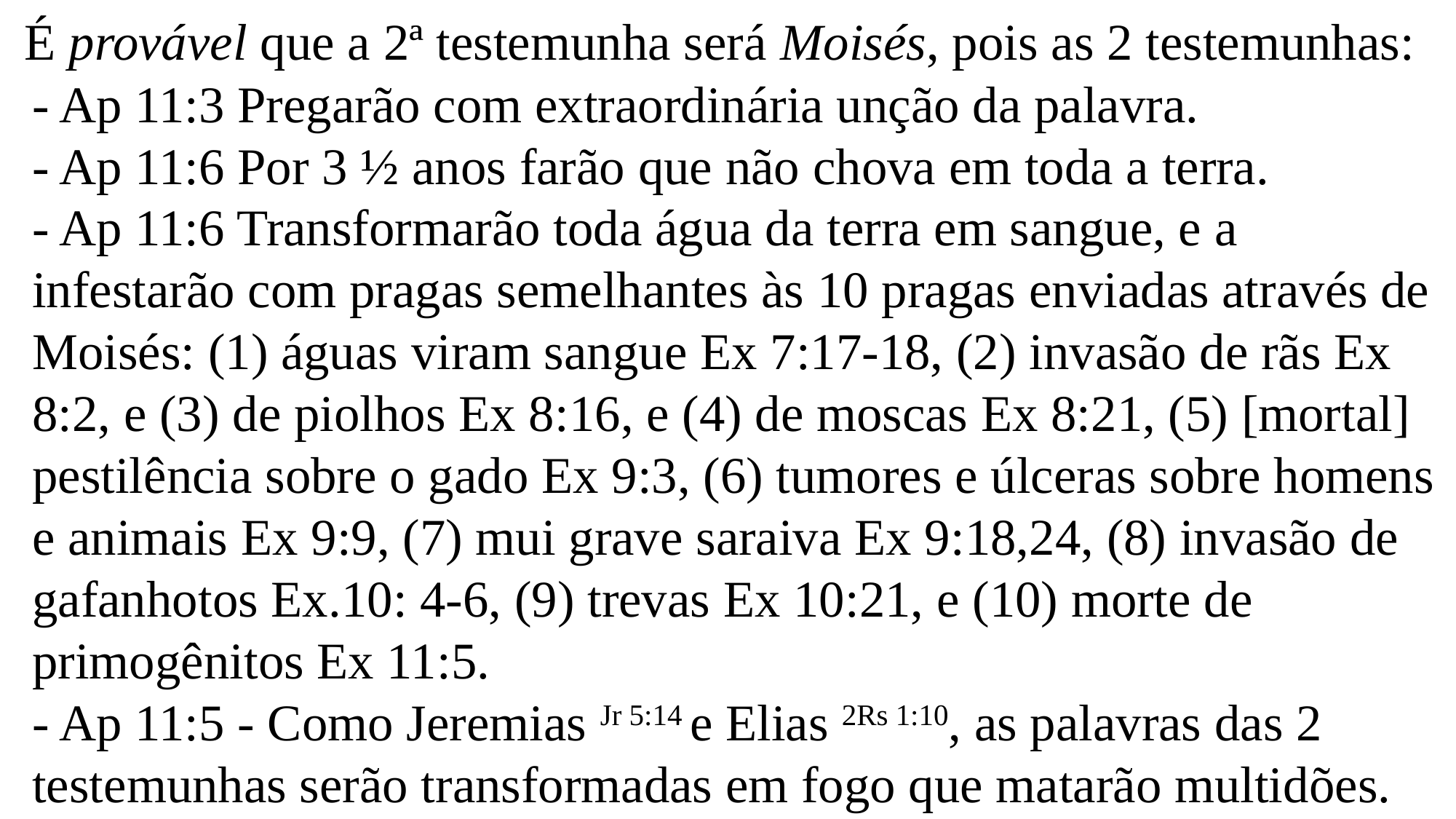

É provável que a 2ª testemunha será Moisés, pois as 2 testemunhas:
- Ap 11:3 Pregarão com extraordinária unção da palavra.
- Ap 11:6 Por 3 ½ anos farão que não chova em toda a terra.
- Ap 11:6 Transformarão toda água da terra em sangue, e a infestarão com pragas semelhantes às 10 pragas enviadas através de Moisés: (1) águas viram sangue Ex 7:17-18, (2) invasão de rãs Ex 8:2, e (3) de piolhos Ex 8:16, e (4) de moscas Ex 8:21, (5) [mortal] pestilência sobre o gado Ex 9:3, (6) tumores e úlceras sobre homens e animais Ex 9:9, (7) mui grave saraiva Ex 9:18,24, (8) invasão de gafanhotos Ex.10: 4-6, (9) trevas Ex 10:21, e (10) morte de primogênitos Ex 11:5.
- Ap 11:5 - Como Jeremias Jr 5:14 e Elias 2Rs 1:10, as palavras das 2 testemunhas serão transformadas em fogo que matarão multidões.